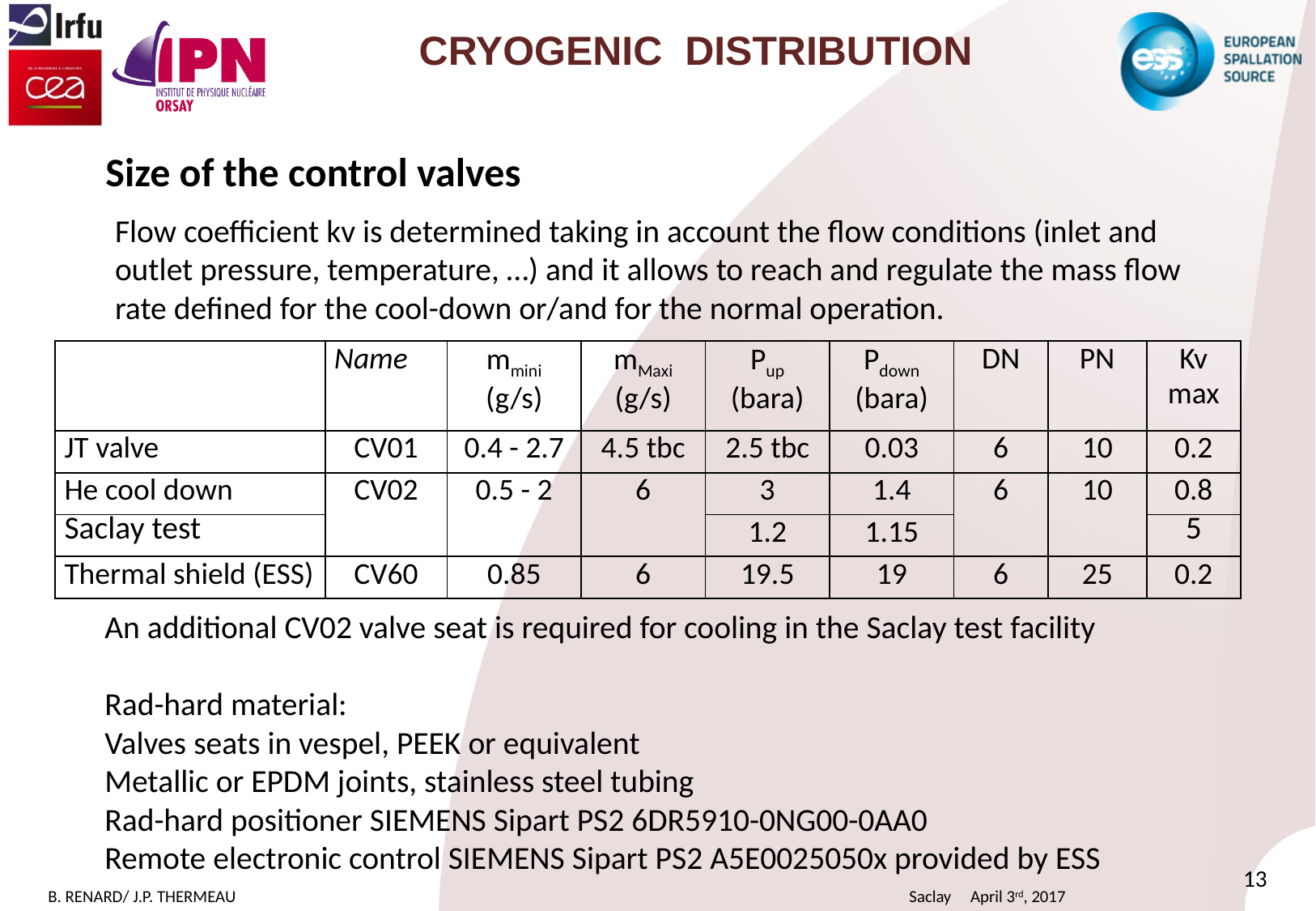

# Cryogenic  DISTRIBUTION
Size of the control valves
Flow coefficient kv is determined taking in account the flow conditions (inlet and outlet pressure, temperature, …) and it allows to reach and regulate the mass flow rate defined for the cool-down or/and for the normal operation.
|  | Name | mmini (g/s) | mMaxi (g/s) | Pup (bara) | Pdown (bara) | DN | PN | Kv max |
| --- | --- | --- | --- | --- | --- | --- | --- | --- |
| JT valve | CV01 | 0.4 - 2.7 | 4.5 tbc | 2.5 tbc | 0.03 | 6 | 10 | 0.2 |
| He cool down | CV02 | 0.5 - 2 | 6 | 3 | 1.4 | 6 | 10 | 0.8 |
| Saclay test |  |  |  | 1.2 | 1.15 |  |  | 5 |
| Thermal shield (ESS) | CV60 | 0.85 | 6 | 19.5 | 19 | 6 | 25 | 0.2 |
An additional CV02 valve seat is required for cooling in the Saclay test facility

Rad-hard material:
Valves seats in vespel, PEEK or equivalent
Metallic or EPDM joints, stainless steel tubing
Rad-hard positioner SIEMENS Sipart PS2 6DR5910-0NG00-0AA0
Remote electronic control SIEMENS Sipart PS2 A5E0025050x provided by ESS